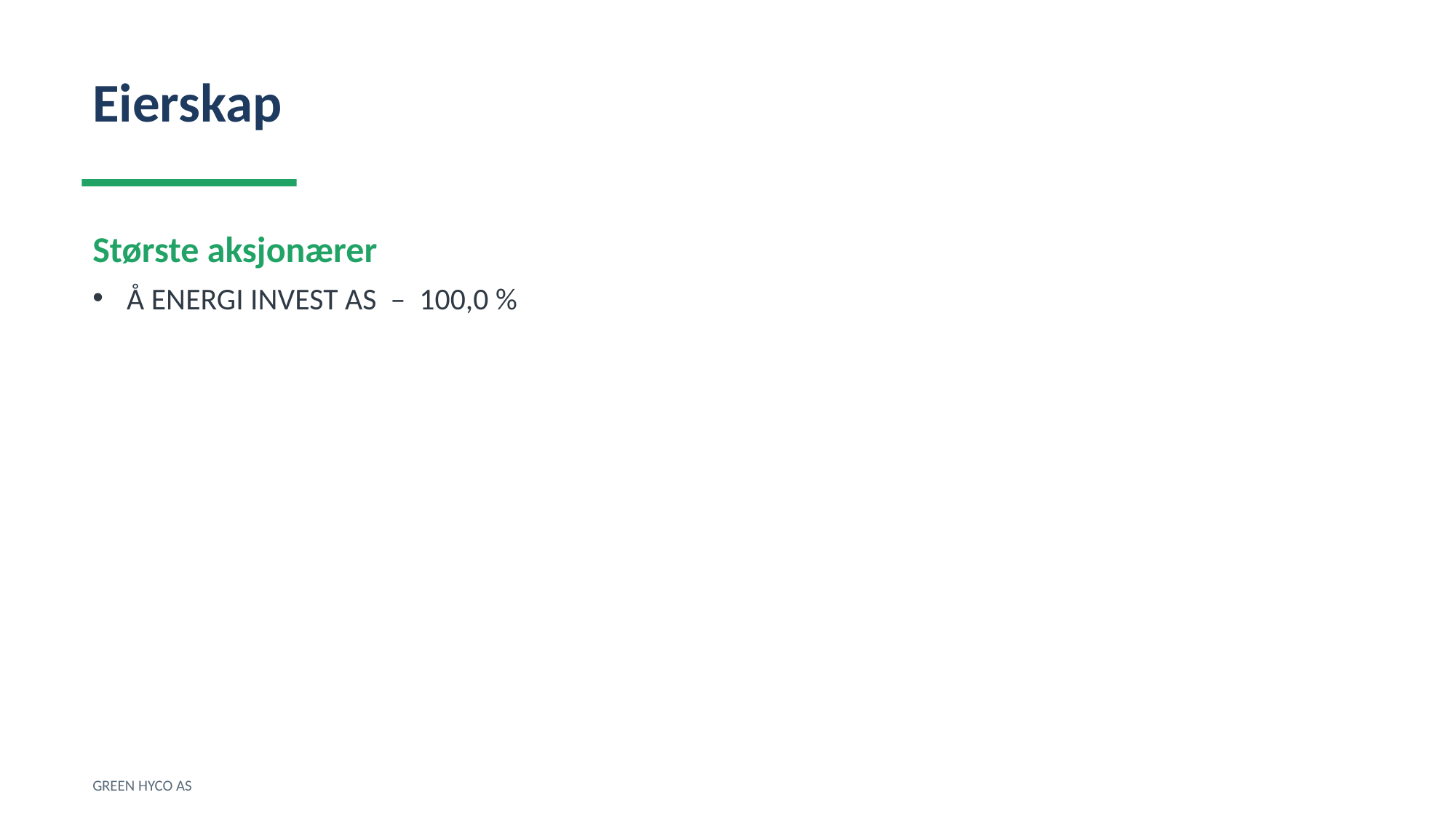

Eierskap

Største aksjonærer
Å ENERGI INVEST AS  –  100,0 %
GREEN HYCO AS